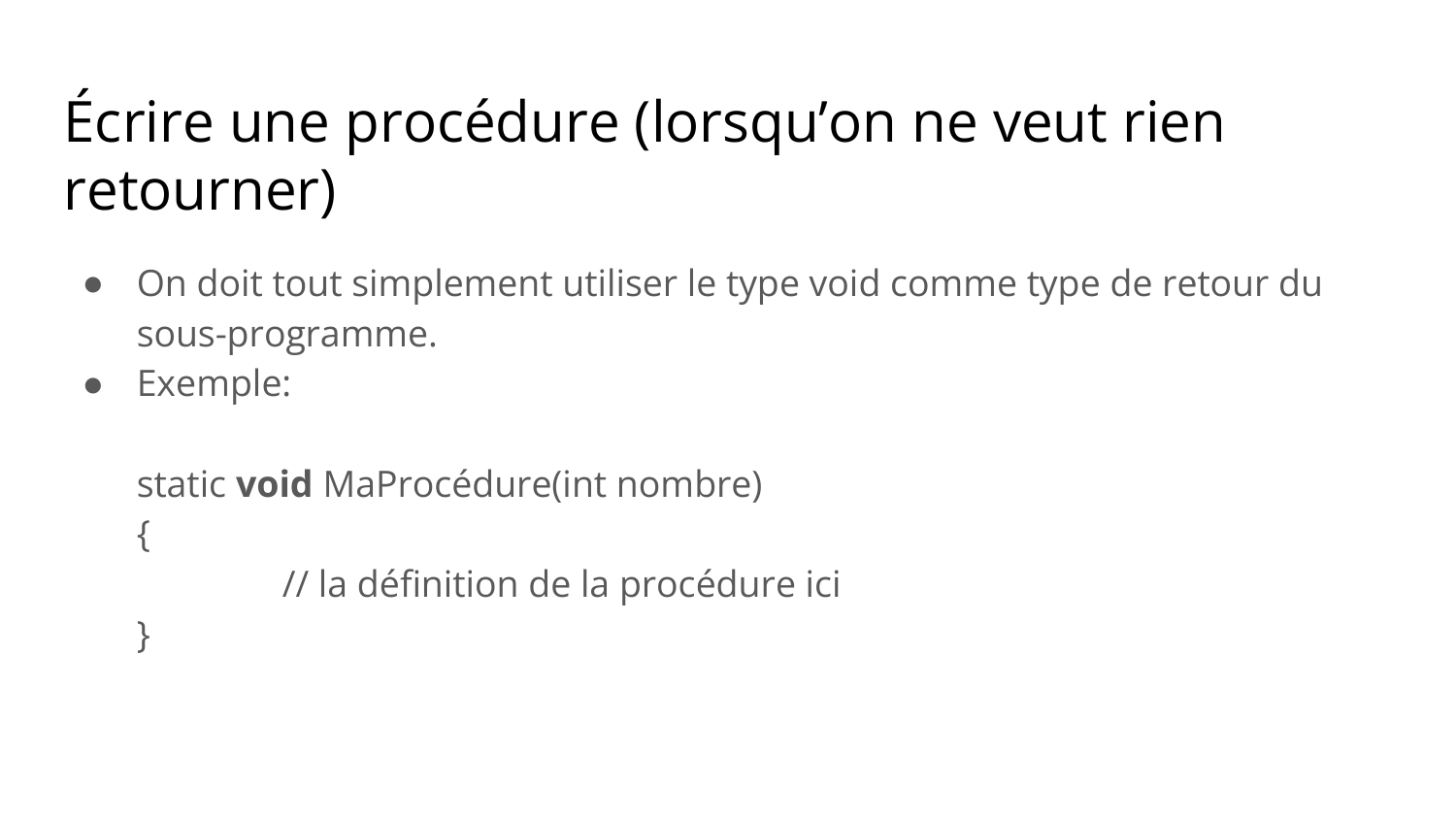

Écrire une procédure (lorsqu’on ne veut rien retourner)
On doit tout simplement utiliser le type void comme type de retour du sous-programme.
Exemple:
static void MaProcédure(int nombre)
{
	// la définition de la procédure ici
}